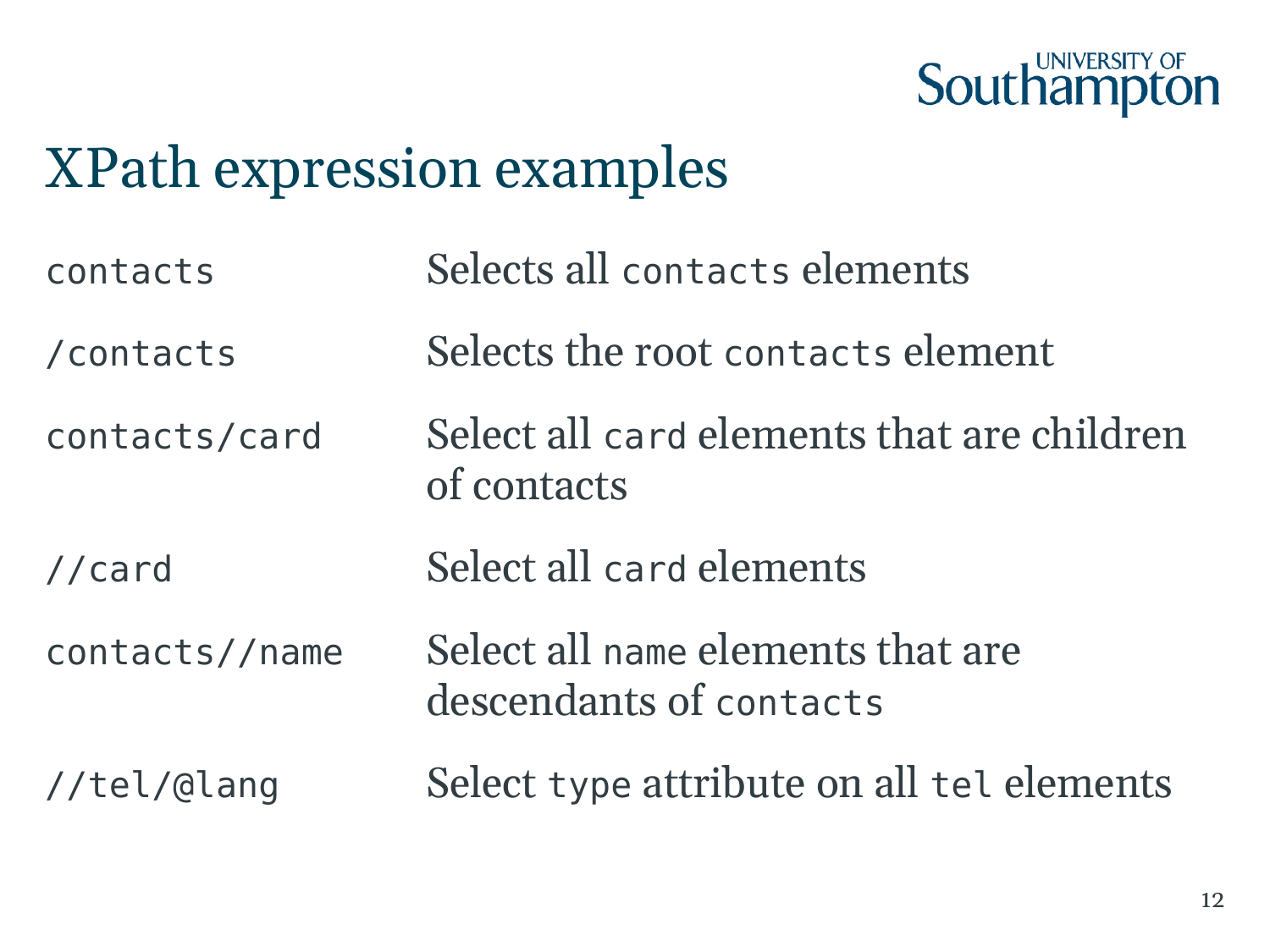

# XPath expression examples
contacts		Selects all contacts elements
/contacts		Selects the root contacts element
contacts/card	Select all card elements that are children
			of contacts
//card		Select all card elements
contacts//name	Select all name elements that are
			descendants of contacts
//tel/@lang		Select type attribute on all tel elements
12